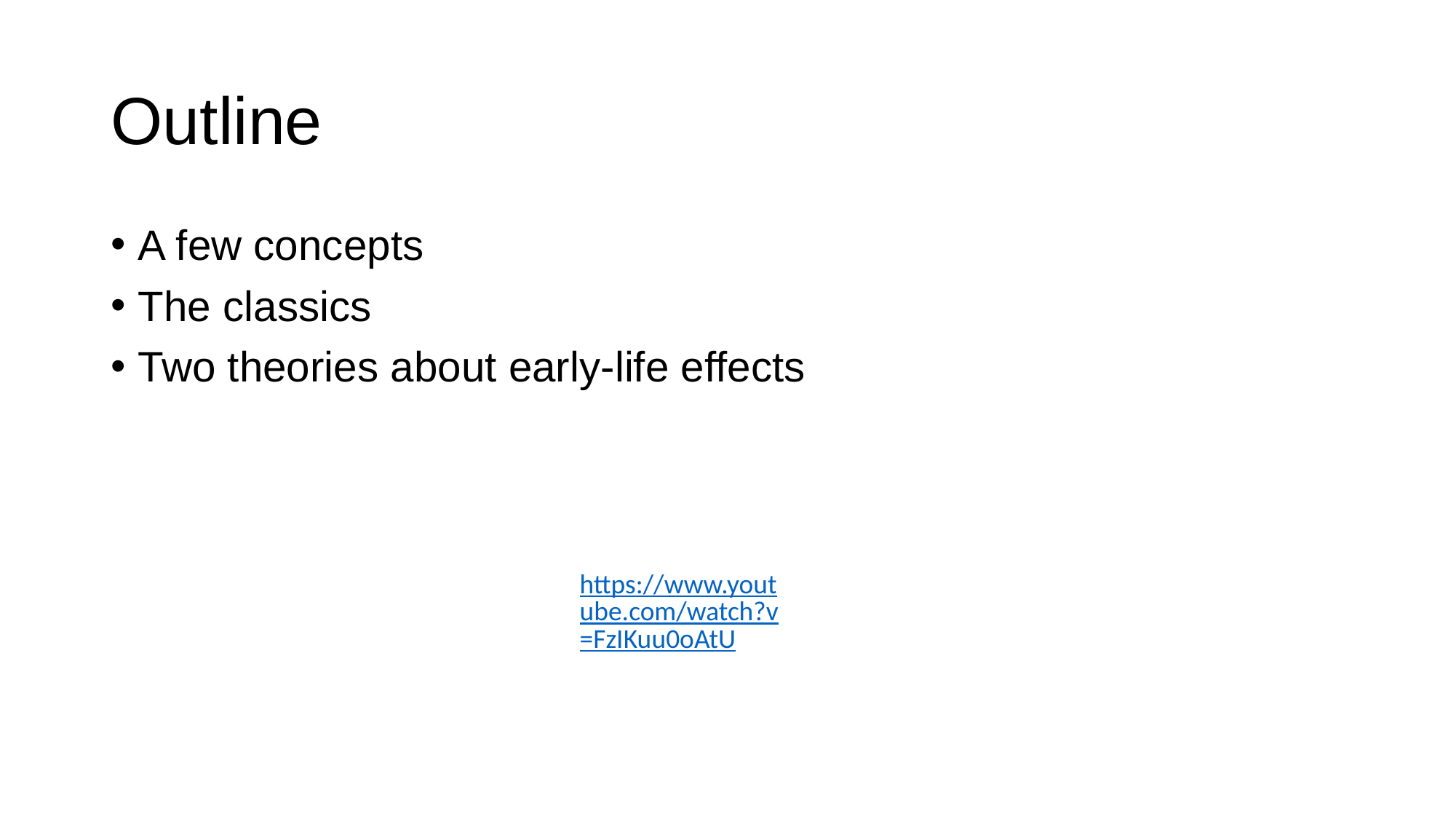

# Outline
A few concepts
The classics
Two theories about early-life effects
https://www.youtube.com/watch?v=FzIKuu0oAtU